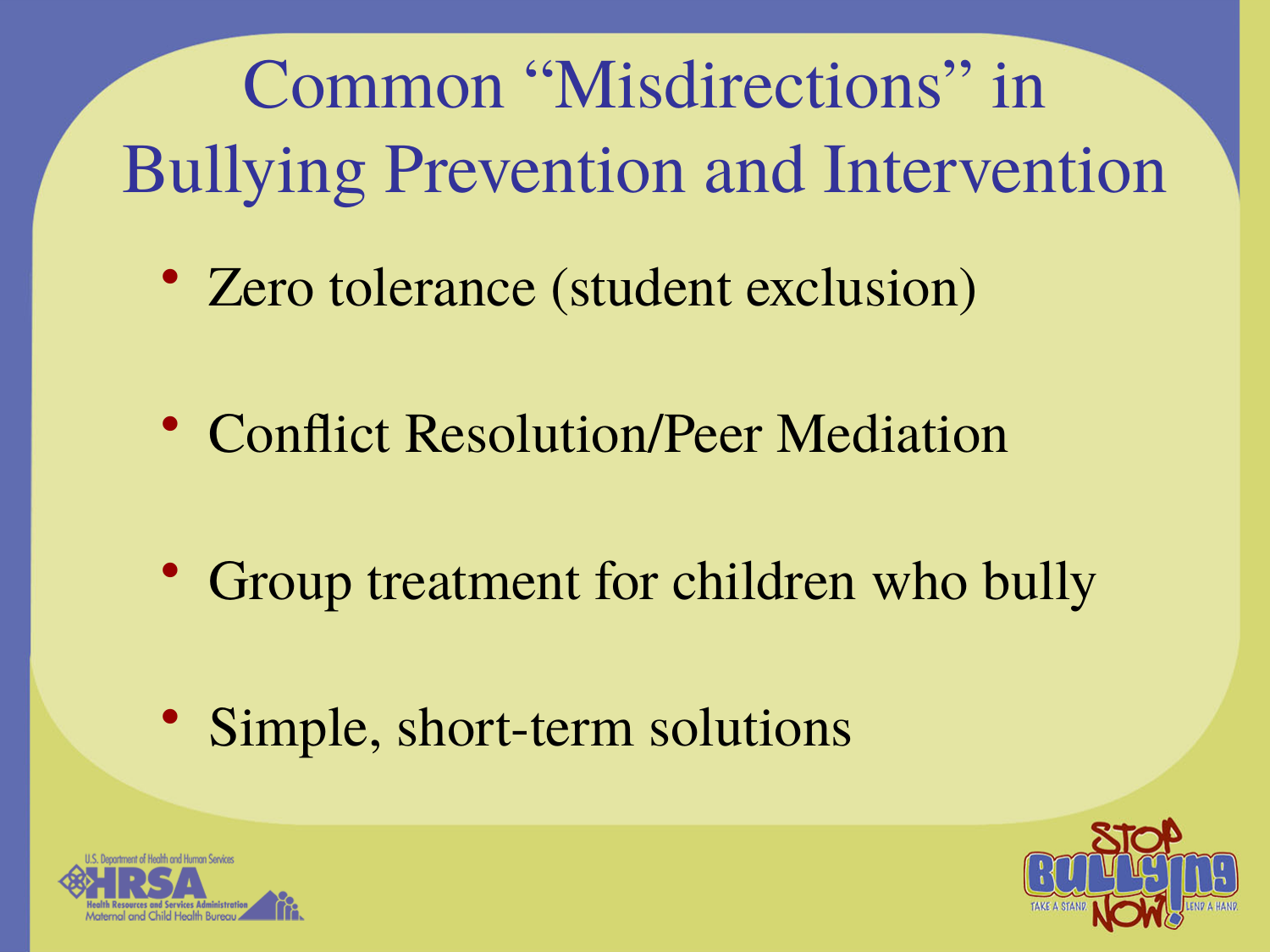

# Common “Misdirections” in Bullying Prevention and Intervention
Zero tolerance (student exclusion)
Conflict Resolution/Peer Mediation
Group treatment for children who bully
Simple, short-term solutions